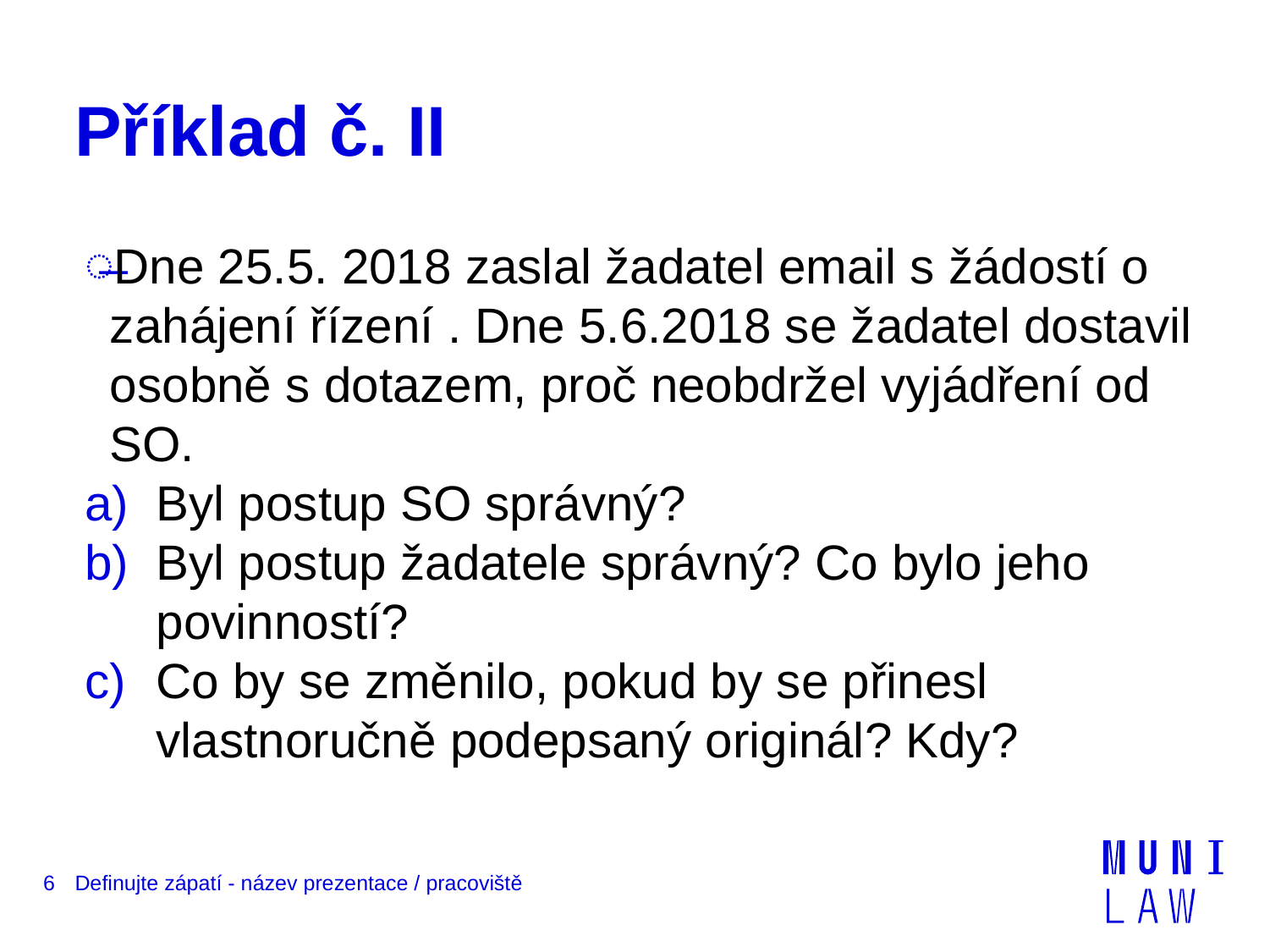

# Příklad č. II
Dne 25.5. 2018 zaslal žadatel email s žádostí o zahájení řízení . Dne 5.6.2018 se žadatel dostavil osobně s dotazem, proč neobdržel vyjádření od SO.
Byl postup SO správný?
Byl postup žadatele správný? Co bylo jeho povinností?
Co by se změnilo, pokud by se přinesl vlastnoručně podepsaný originál? Kdy?
6
Definujte zápatí - název prezentace / pracoviště